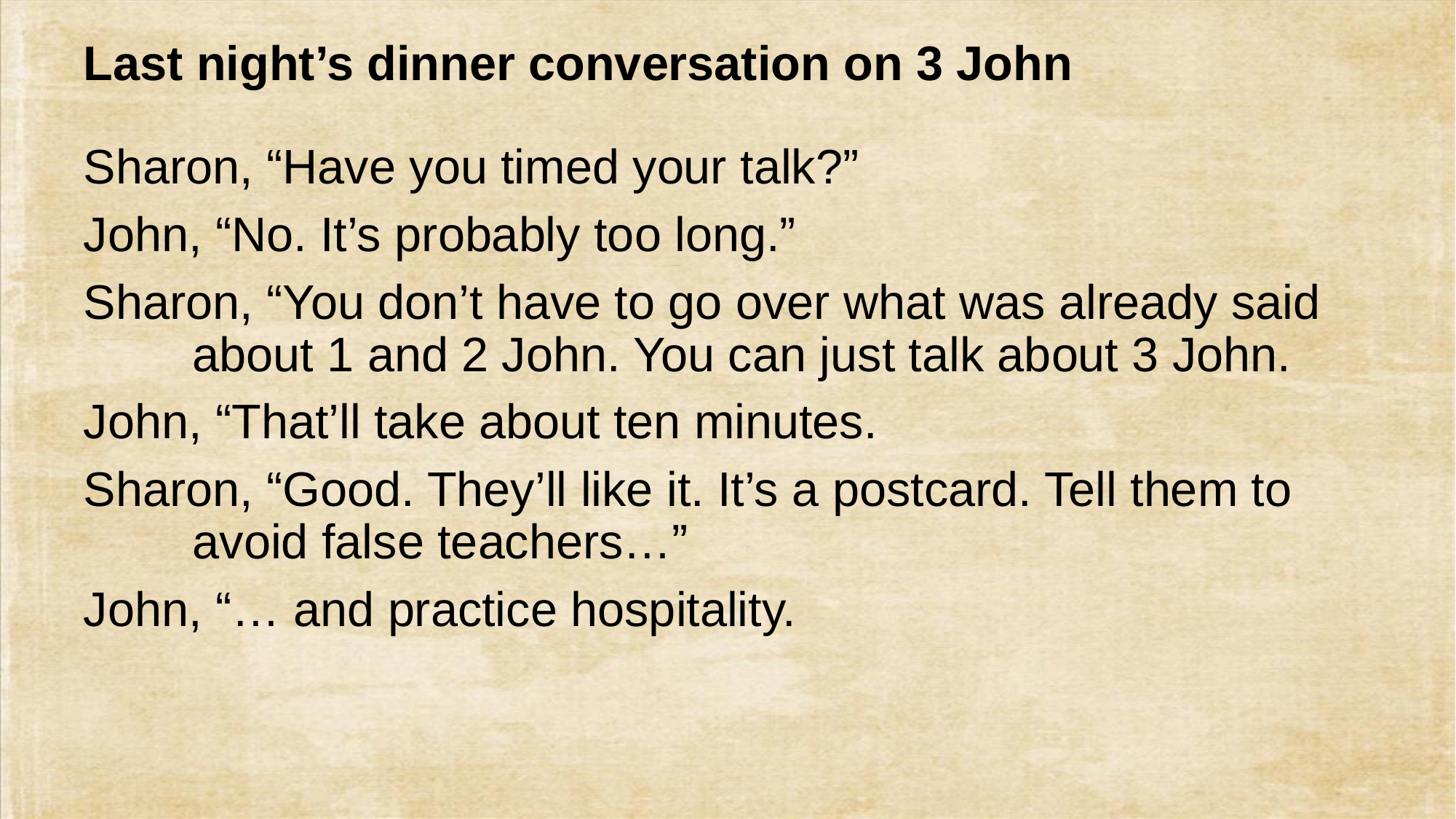

# Last night’s dinner conversation on 3 John
Sharon, “Have you timed your talk?”
John, “No. It’s probably too long.”
Sharon, “You don’t have to go over what was already said about 1 and 2 John. You can just talk about 3 John.
John, “That’ll take about ten minutes.
Sharon, “Good. They’ll like it. It’s a postcard. Tell them to avoid false teachers…”
John, “… and practice hospitality.